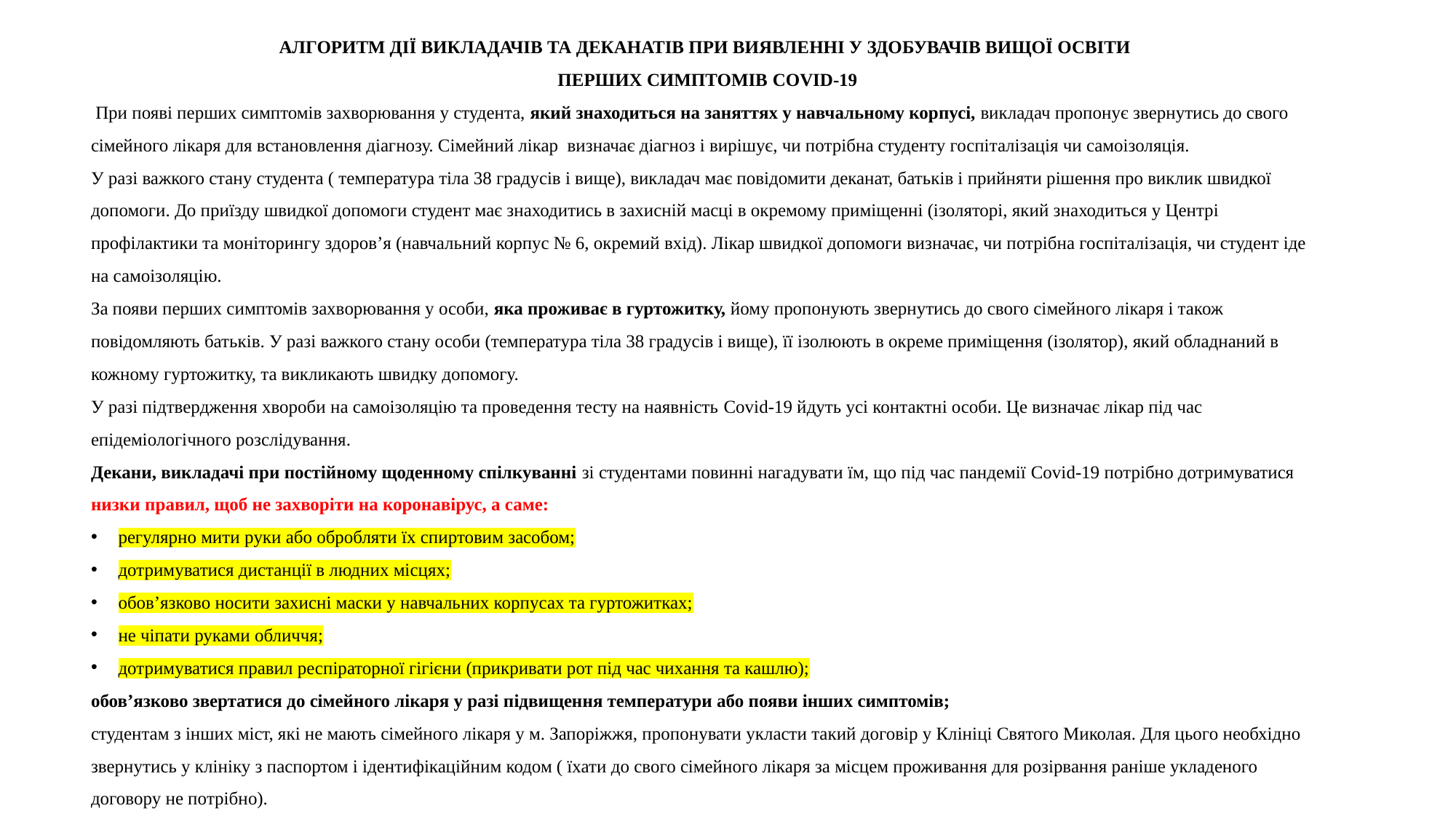

АЛГОРИТМ ДІЇ ВИКЛАДАЧІВ ТА ДЕКАНАТІВ ПРИ ВИЯВЛЕННІ У ЗДОБУВАЧІВ ВИЩОЇ ОСВІТИ
ПЕРШИХ СИМПТОМІВ COVID-19
 При появі перших симптомів захворювання у студента, який знаходиться на заняттях у навчальному корпусі, викладач пропонує звернутись до свого сімейного лікаря для встановлення діагнозу. Сімейний лікар  визначає діагноз і вирішує, чи потрібна студенту госпіталізація чи самоізоляція.
У разі важкого стану студента ( температура тіла 38 градусів і вище), викладач має повідомити деканат, батьків і прийняти рішення про виклик швидкої допомоги. До приїзду швидкої допомоги студент має знаходитись в захисній масці в окремому приміщенні (ізоляторі, який знаходиться у Центрі профілактики та моніторингу здоров’я (навчальний корпус № 6, окремий вхід). Лікар швидкої допомоги визначає, чи потрібна госпіталізація, чи студент іде на самоізоляцію.
За появи перших симптомів захворювання у особи, яка проживає в гуртожитку, йому пропонують звернутись до свого сімейного лікаря і також повідомляють батьків. У разі важкого стану особи (температура тіла 38 градусів і вище), її ізолюють в окреме приміщення (ізолятор), який обладнаний в кожному гуртожитку, та викликають швидку допомогу.
У разі підтвердження хвороби на самоізоляцію та проведення тесту на наявність Covid-19 йдуть усі контактні особи. Це визначає лікар під час епідеміологічного розслідування.
Декани, викладачі при постійному щоденному спілкуванні зі студентами повинні нагадувати їм, що під час пандемії Covid-19 потрібно дотримуватися низки правил, щоб не захворіти на коронавірус, а саме:
регулярно мити руки або обробляти їх спиртовим засобом;
дотримуватися дистанції в людних місцях;
обов’язково носити захисні маски у навчальних корпусах та гуртожитках;
не чіпати руками обличчя;
дотримуватися правил респіраторної гігієни (прикривати рот під час чихання та кашлю);
обов’язково звертатися до сімейного лікаря у разі підвищення температури або появи інших симптомів;
студентам з інших міст, які не мають сімейного лікаря у м. Запоріжжя, пропонувати укласти такий договір у Клініці Святого Миколая. Для цього необхідно звернутись у клініку з паспортом і ідентифікаційним кодом ( їхати до свого сімейного лікаря за місцем проживання для розірвання раніше укладеного договору не потрібно).